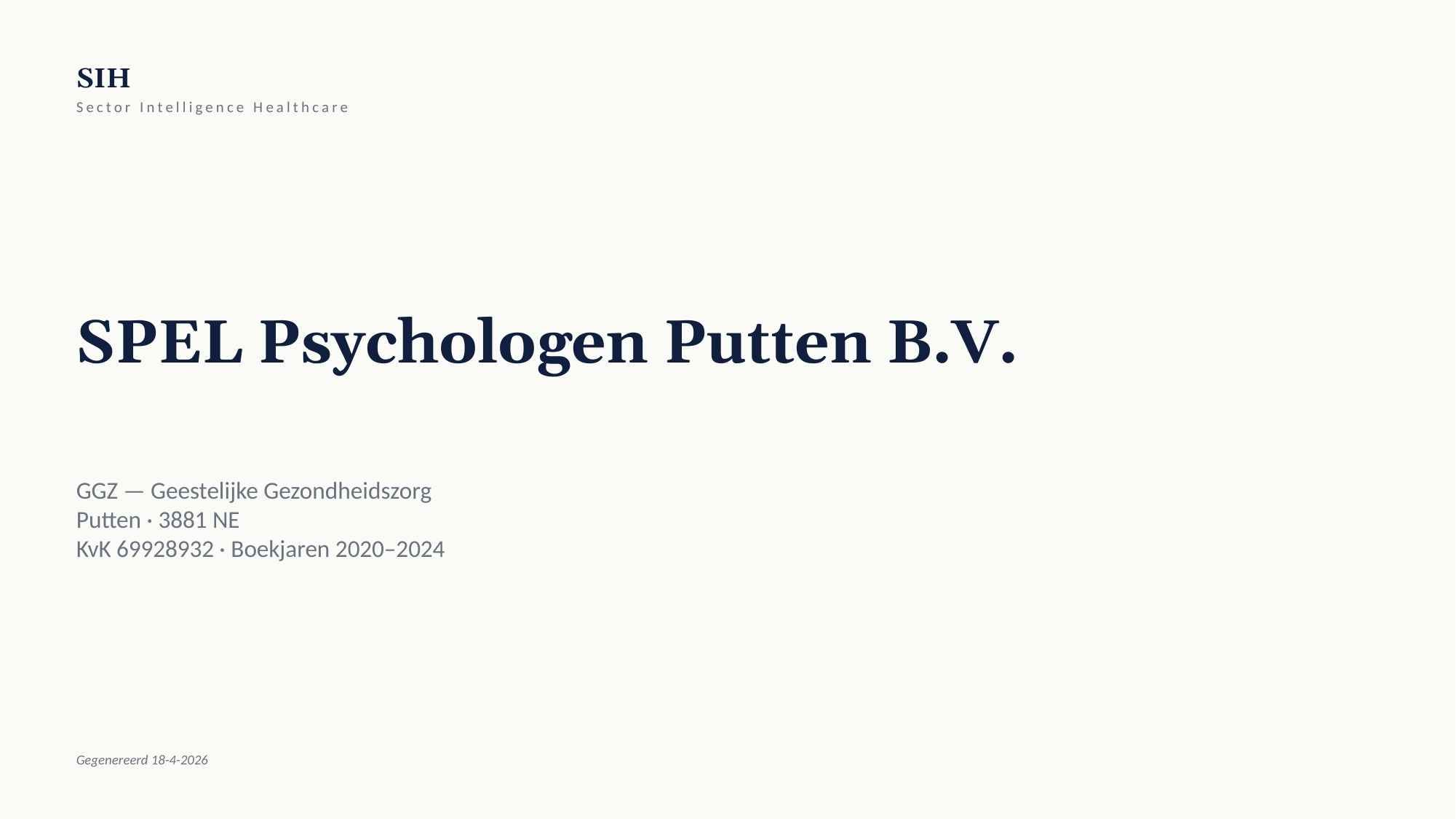

SIH
Sector Intelligence Healthcare
SPEL Psychologen Putten B.V.
GGZ — Geestelijke Gezondheidszorg
Putten · 3881 NE
KvK 69928932 · Boekjaren 2020–2024
Gegenereerd 18-4-2026